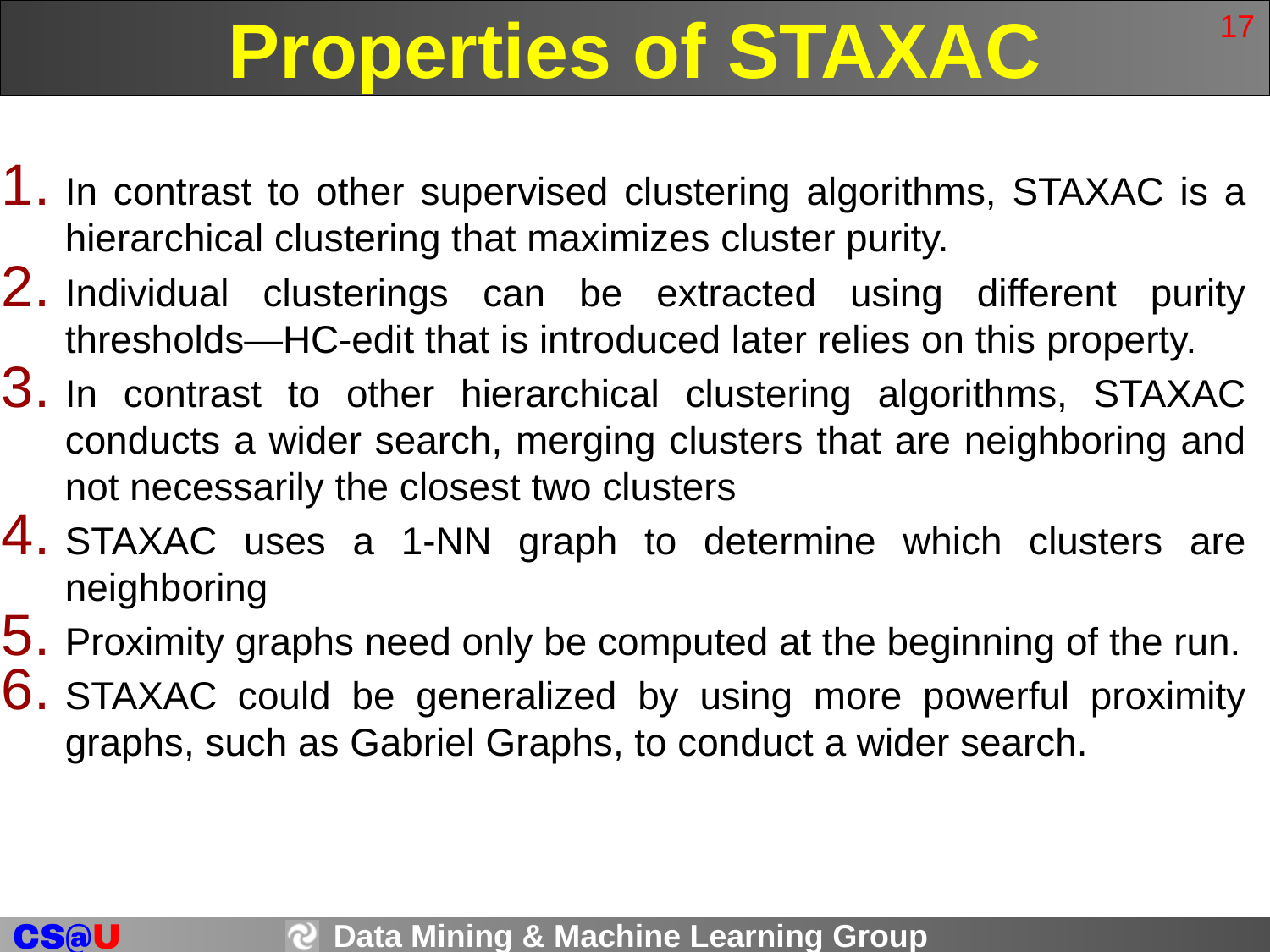

# Properties of STAXAC
17
In contrast to other supervised clustering algorithms, STAXAC is a hierarchical clustering that maximizes cluster purity.
Individual clusterings can be extracted using different purity thresholds—HC-edit that is introduced later relies on this property.
In contrast to other hierarchical clustering algorithms, STAXAC conducts a wider search, merging clusters that are neighboring and not necessarily the closest two clusters
STAXAC uses a 1-NN graph to determine which clusters are neighboring
Proximity graphs need only be computed at the beginning of the run.
STAXAC could be generalized by using more powerful proximity graphs, such as Gabriel Graphs, to conduct a wider search.